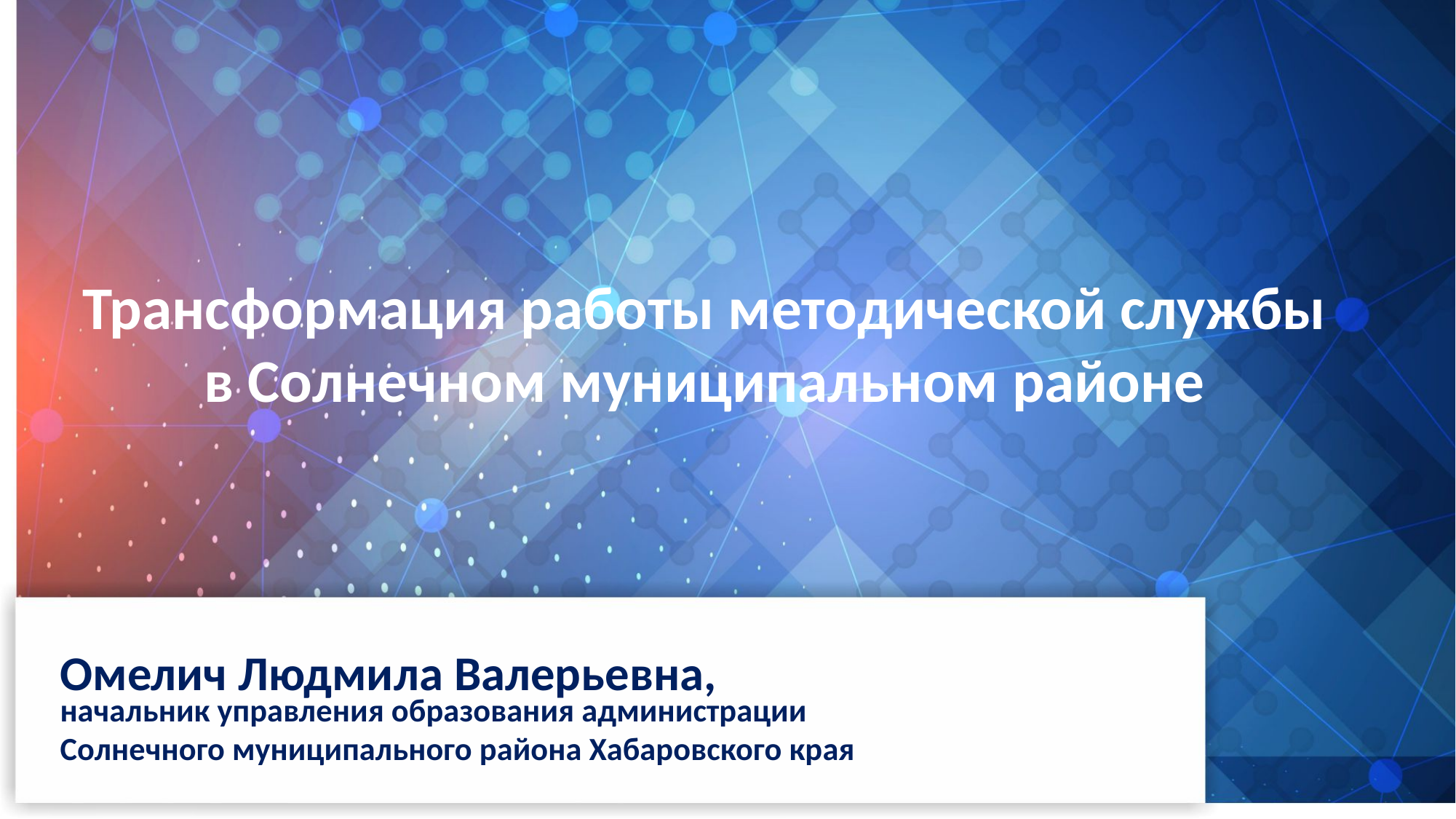

Трансформация работы методической службы в Солнечном муниципальном районе
Омелич Людмила Валерьевна,
начальник управления образования администрации Солнечного муниципального района Хабаровского края